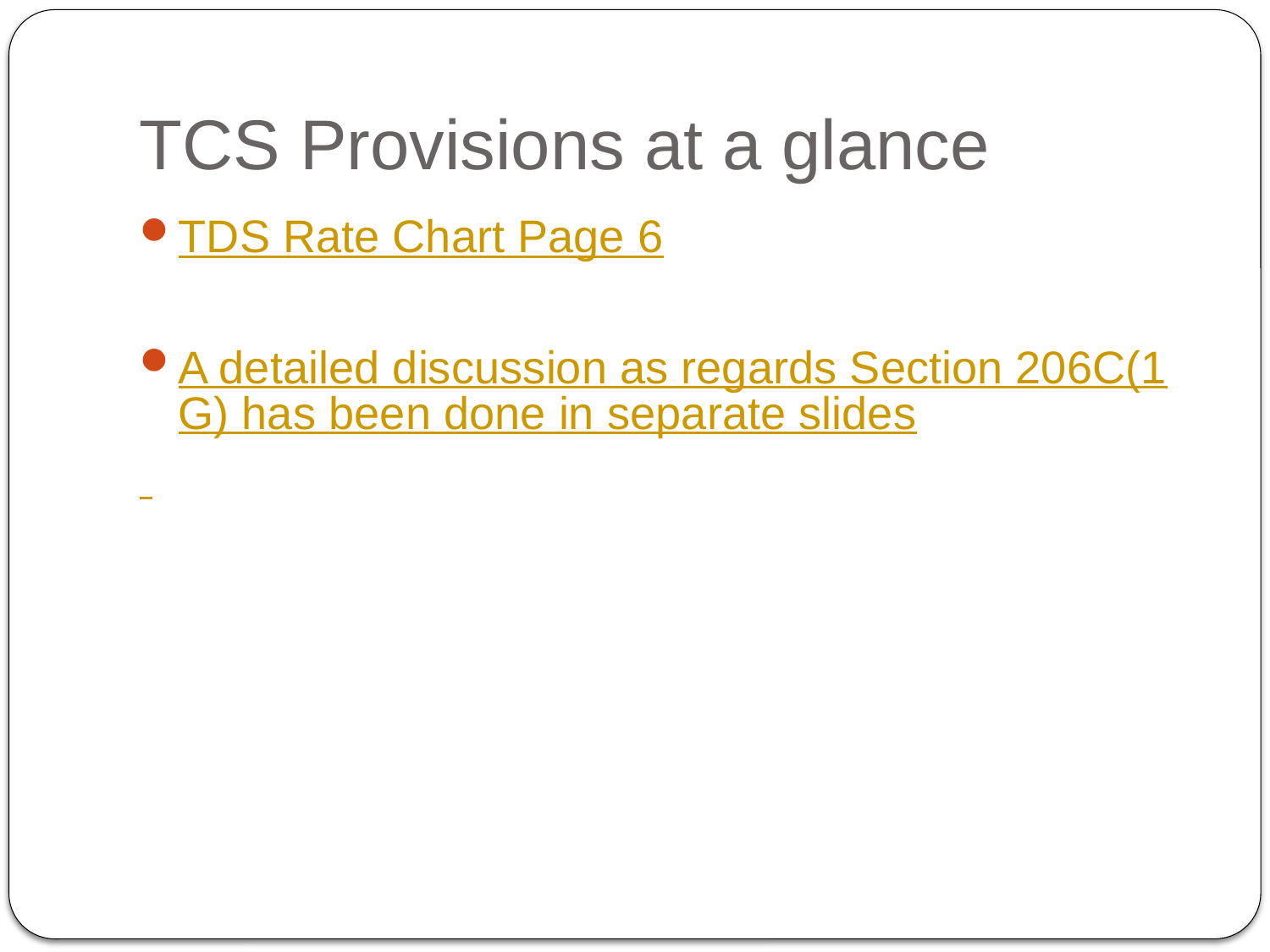

# TCS Provisions at a glance
TDS Rate Chart Page 6

A detailed discussion as regards Section 206C(1G) has been done in separate slides